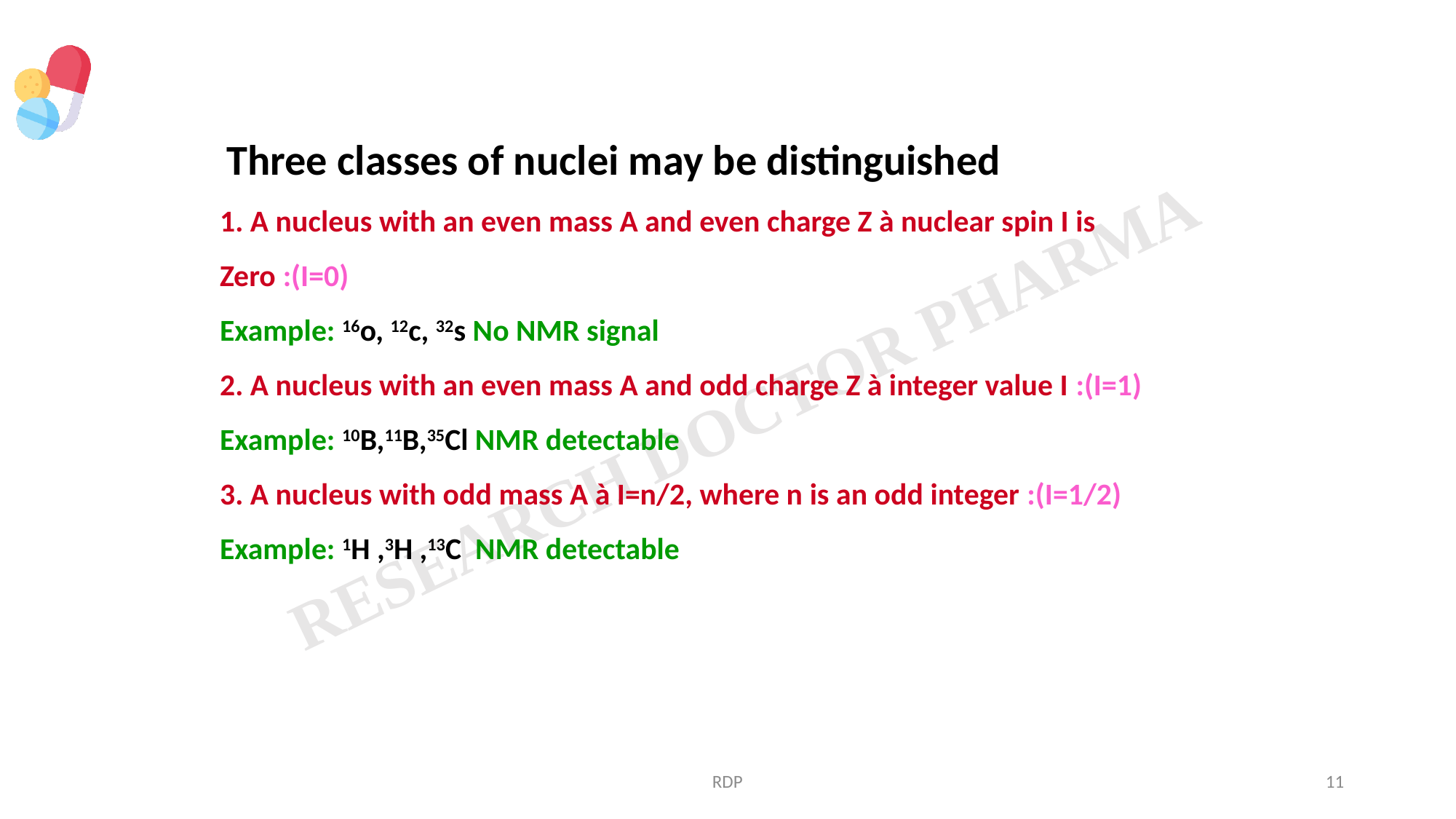

Three classes of nuclei may be distinguished
1. A nucleus with an even mass A and even charge Z à nuclear spin I is
Zero :(I=0)
Example: 16o, 12c, 32s No NMR signal
2. A nucleus with an even mass A and odd charge Z à integer value I :(I=1)
Example: 10B,11B,35Cl NMR detectable
3. A nucleus with odd mass A à I=n/2, where n is an odd integer :(I=1/2)
Example: 1H ,3H ,13C  NMR detectable
RDP
11